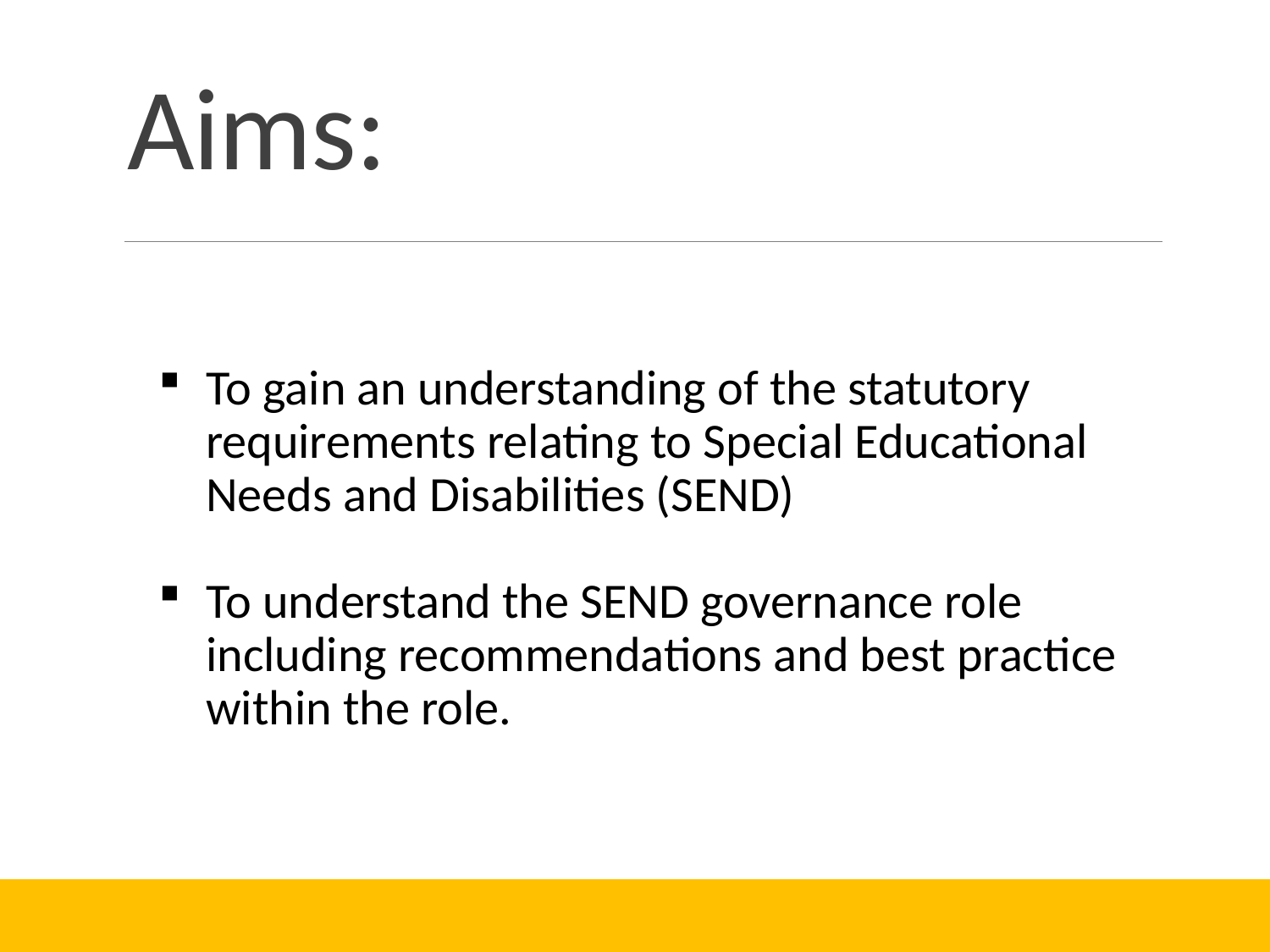

# Aims:
To gain an understanding of the statutory requirements relating to Special Educational Needs and Disabilities (SEND)

To understand the SEND governance role including recommendations and best practice within the role.